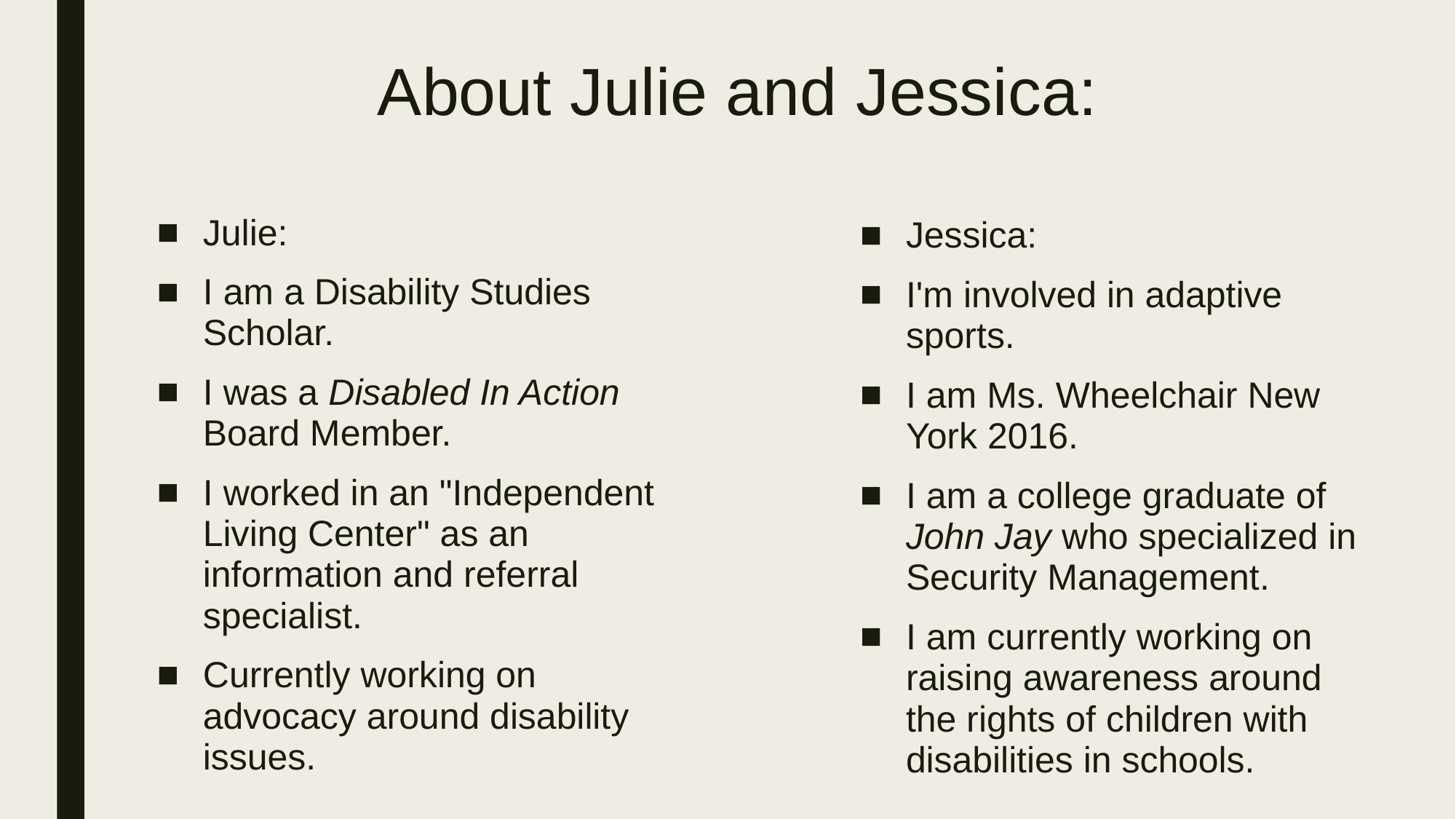

# About Julie and Jessica:
Julie:
I am a Disability Studies Scholar.
I was a Disabled In Action Board Member.
I worked in an "Independent Living Center" as an information and referral specialist.
Currently working on advocacy around disability issues.

Jessica:
I'm involved in adaptive sports.
I am Ms. Wheelchair New York 2016.
I am a college graduate of John Jay who specialized in Security Management.
I am currently working on raising awareness around the rights of children with disabilities in schools.